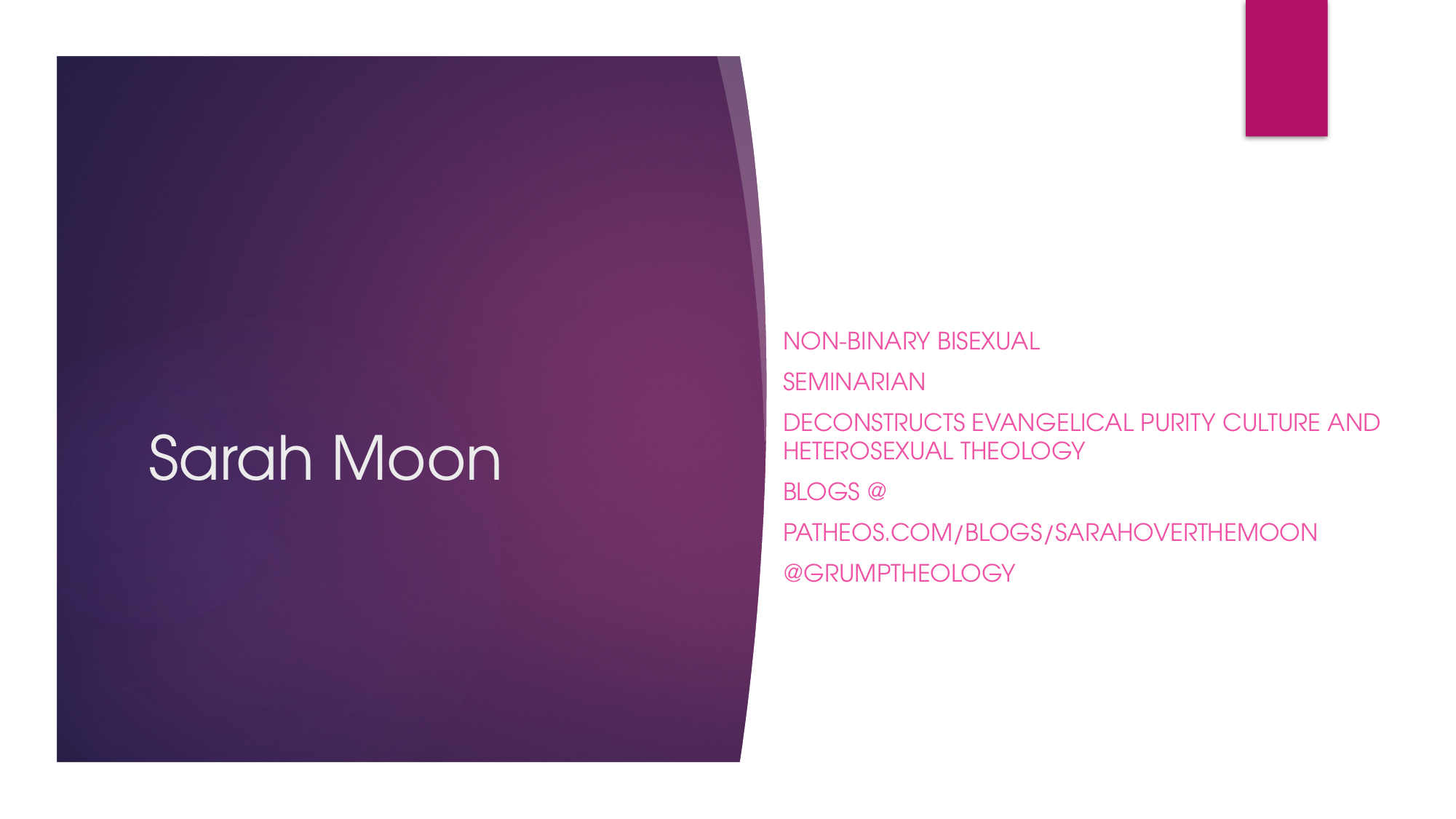

# Sarah Moon
Non-binary Bisexual
Seminarian
Deconstructs Evangelical purity culture and Heterosexual Theology
Blogs @
Patheos.com/blogs/sarahoverthemoon
@grumptheology